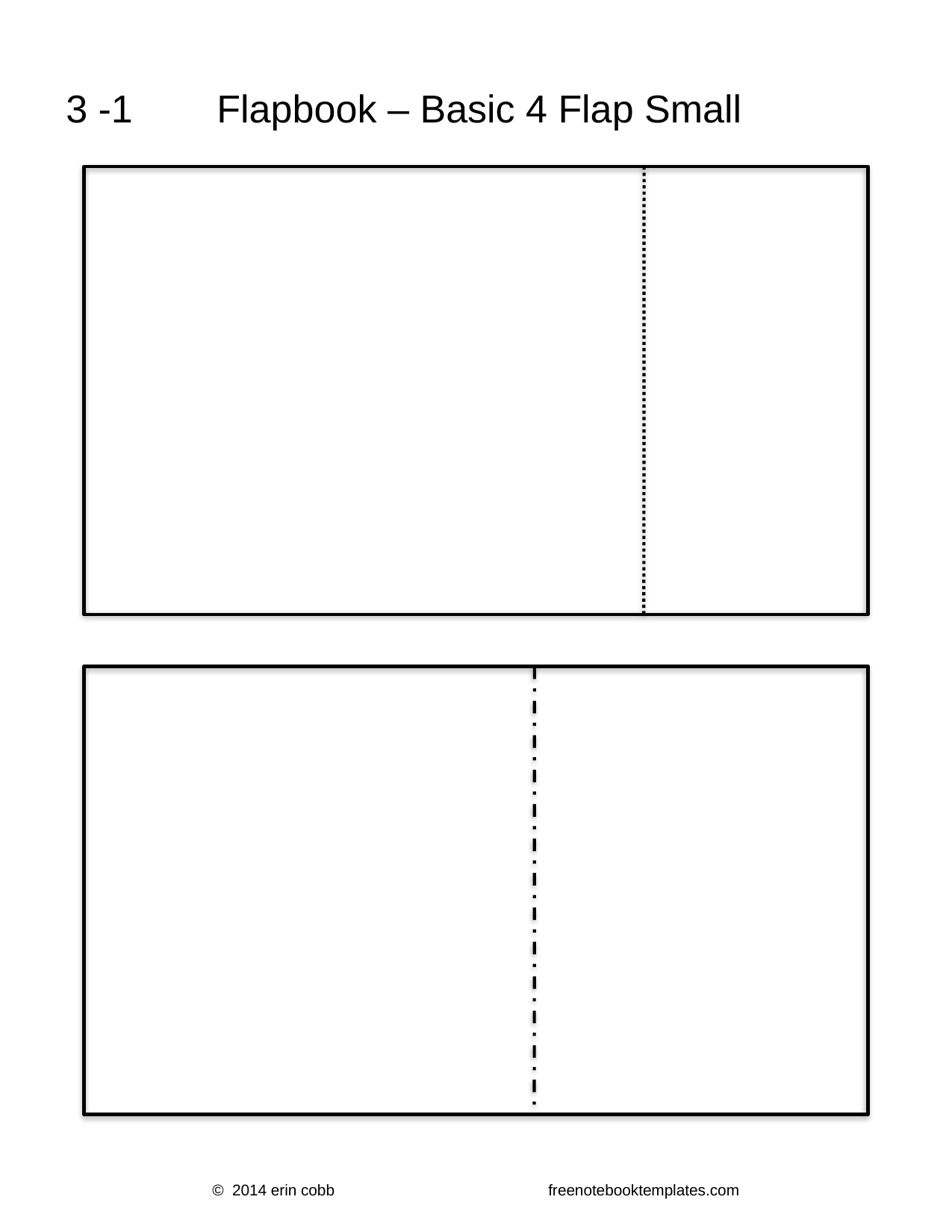

3 -1
Flapbook – Basic 4 Flap Small

©  2014 erin cobb		freenotebooktemplates.com